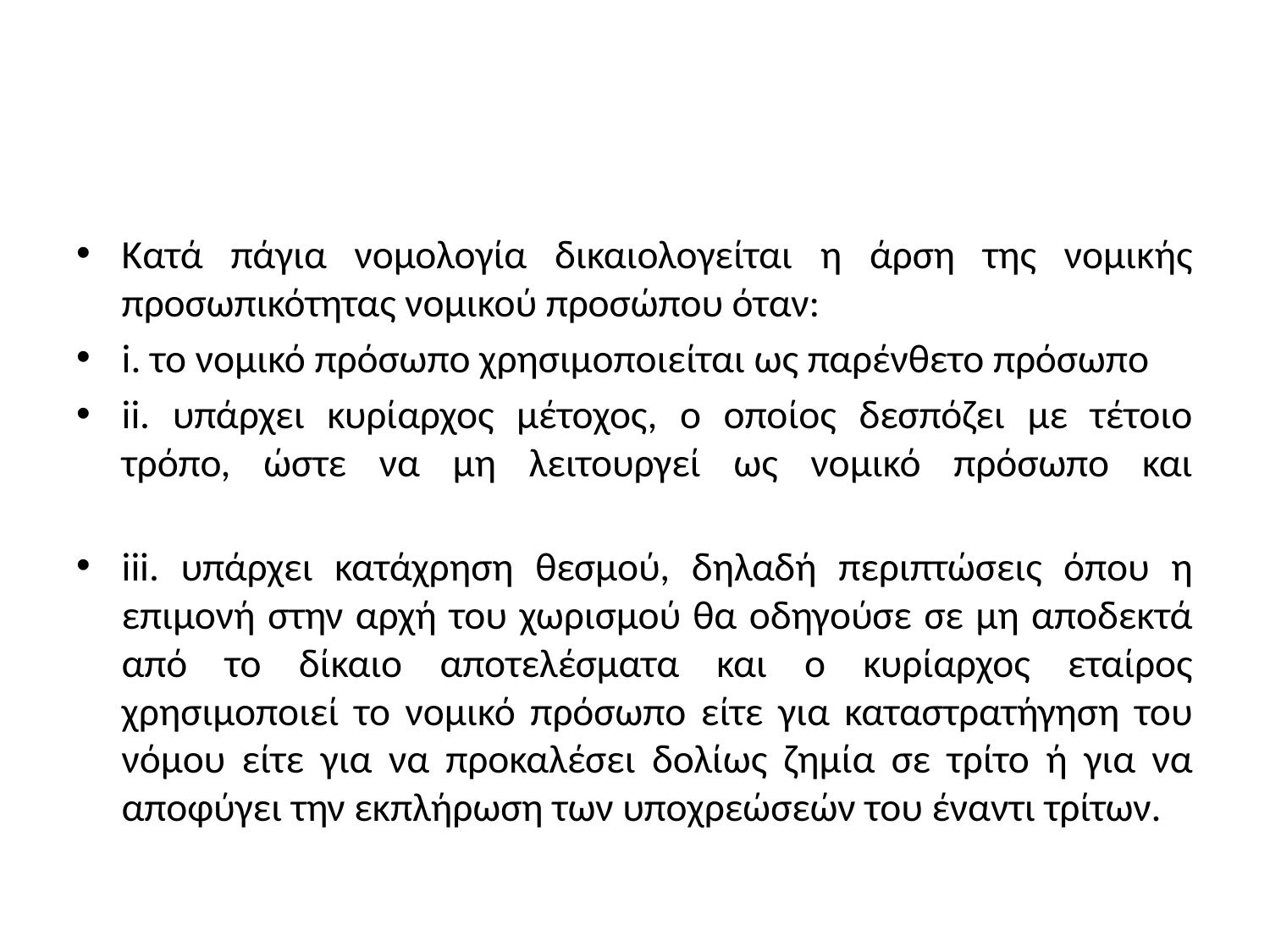

#
Κατά πάγια νομολογία δικαιολογείται η άρση της νομικής προσωπικότητας νομικού προσώπου όταν:
i. το νομικό πρόσωπο χρησιμοποιείται ως παρένθετο πρόσωπο
ii. υπάρχει κυρίαρχος μέτοχος, ο οποίος δεσπόζει με τέτοιο τρόπο, ώστε να μη λειτουργεί ως νομικό πρόσωπο και
iii. υπάρχει κατάχρηση θεσμού, δηλαδή περιπτώσεις όπου η επιμονή στην αρχή του χωρισμού θα οδηγούσε σε μη αποδεκτά από το δίκαιο αποτελέσματα και ο κυρίαρχος εταίρος χρησιμοποιεί το νομικό πρόσωπο είτε για καταστρατήγηση του νόμου είτε για να προκαλέσει δολίως ζημία σε τρίτο ή για να αποφύγει την εκπλήρωση των υποχρεώσεών του έναντι τρίτων.